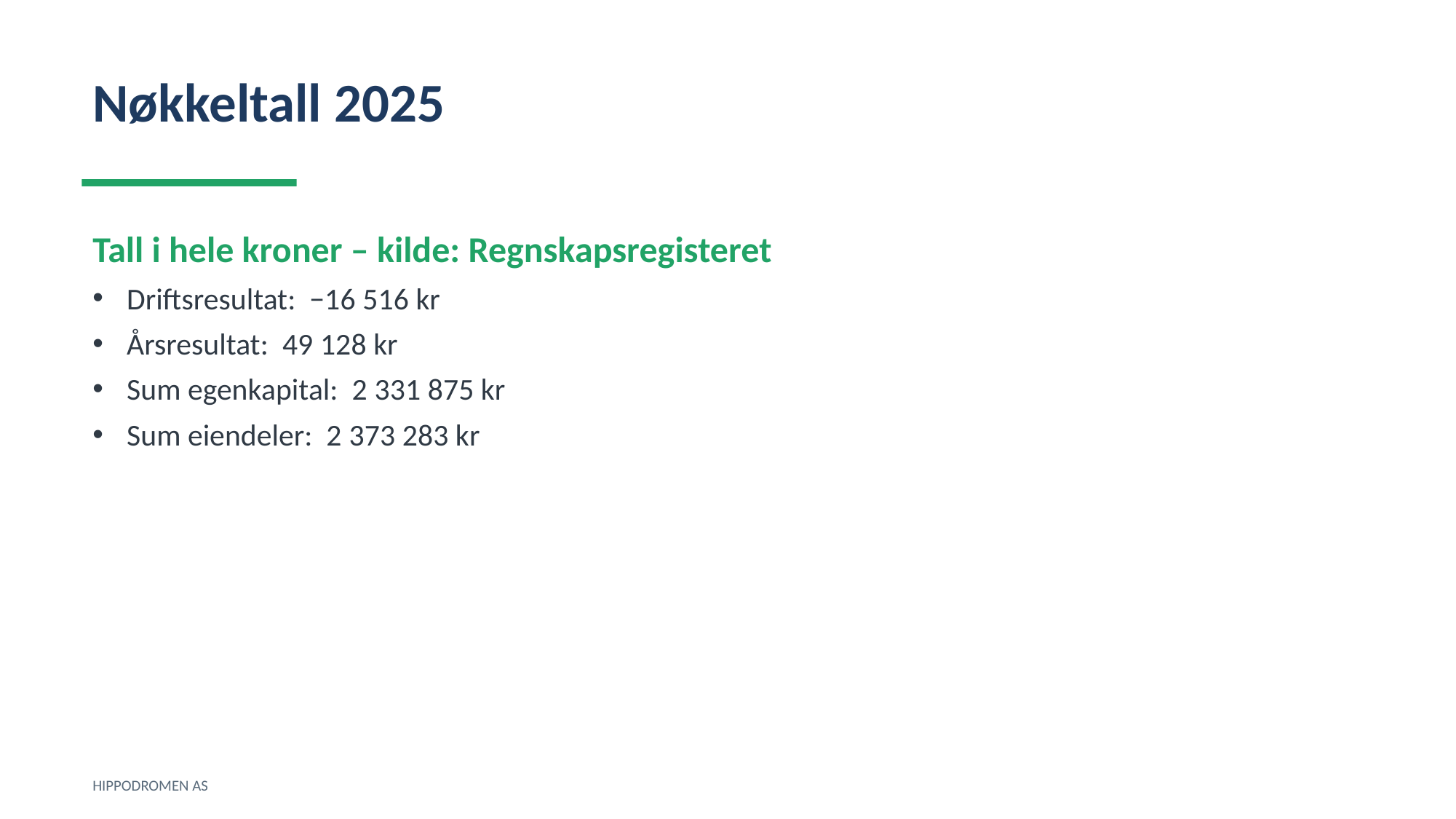

Nøkkeltall 2025

Tall i hele kroner – kilde: Regnskapsregisteret
Driftsresultat:  −16 516 kr
Årsresultat:  49 128 kr
Sum egenkapital:  2 331 875 kr
Sum eiendeler:  2 373 283 kr
HIPPODROMEN AS